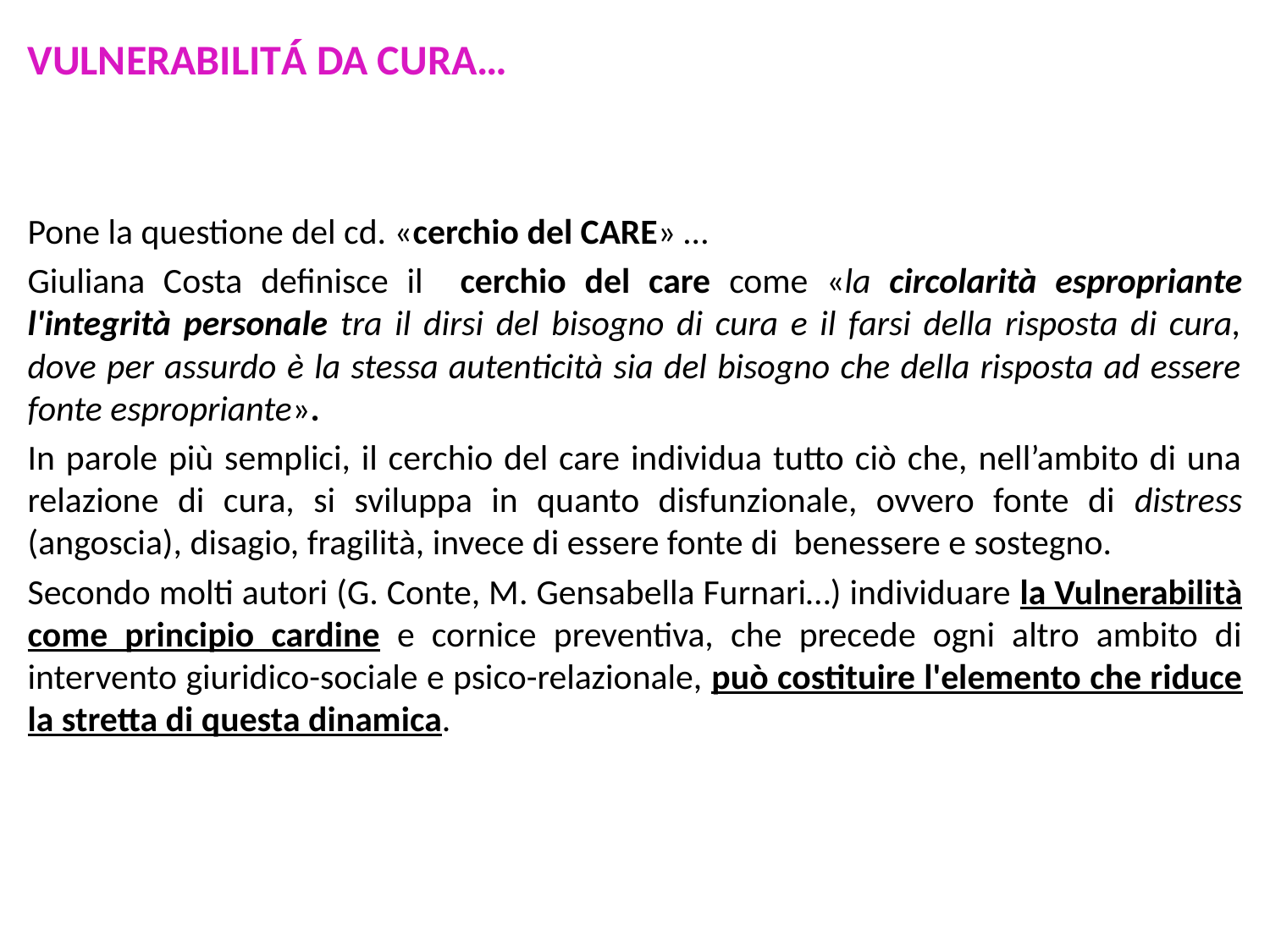

VULNERABILITÁ DA CURA…

Pone la questione del cd. «cerchio del CARE» …
Giuliana Costa definisce il  cerchio del care come «la circolarità espropriante l'integrità personale tra il dirsi del bisogno di cura e il farsi della risposta di cura, dove per assurdo è la stessa autenticità sia del bisogno che della risposta ad essere fonte espropriante».
In parole più semplici, il cerchio del care individua tutto ciò che, nell’ambito di una relazione di cura, si sviluppa in quanto disfunzionale, ovvero fonte di distress (angoscia), disagio, fragilità, invece di essere fonte di  benessere e sostegno.
Secondo molti autori (G. Conte, M. Gensabella Furnari…) individuare la Vulnerabilità come principio cardine e cornice preventiva, che precede ogni altro ambito di intervento giuridico-sociale e psico-relazionale, può costituire l'elemento che riduce la stretta di questa dinamica.